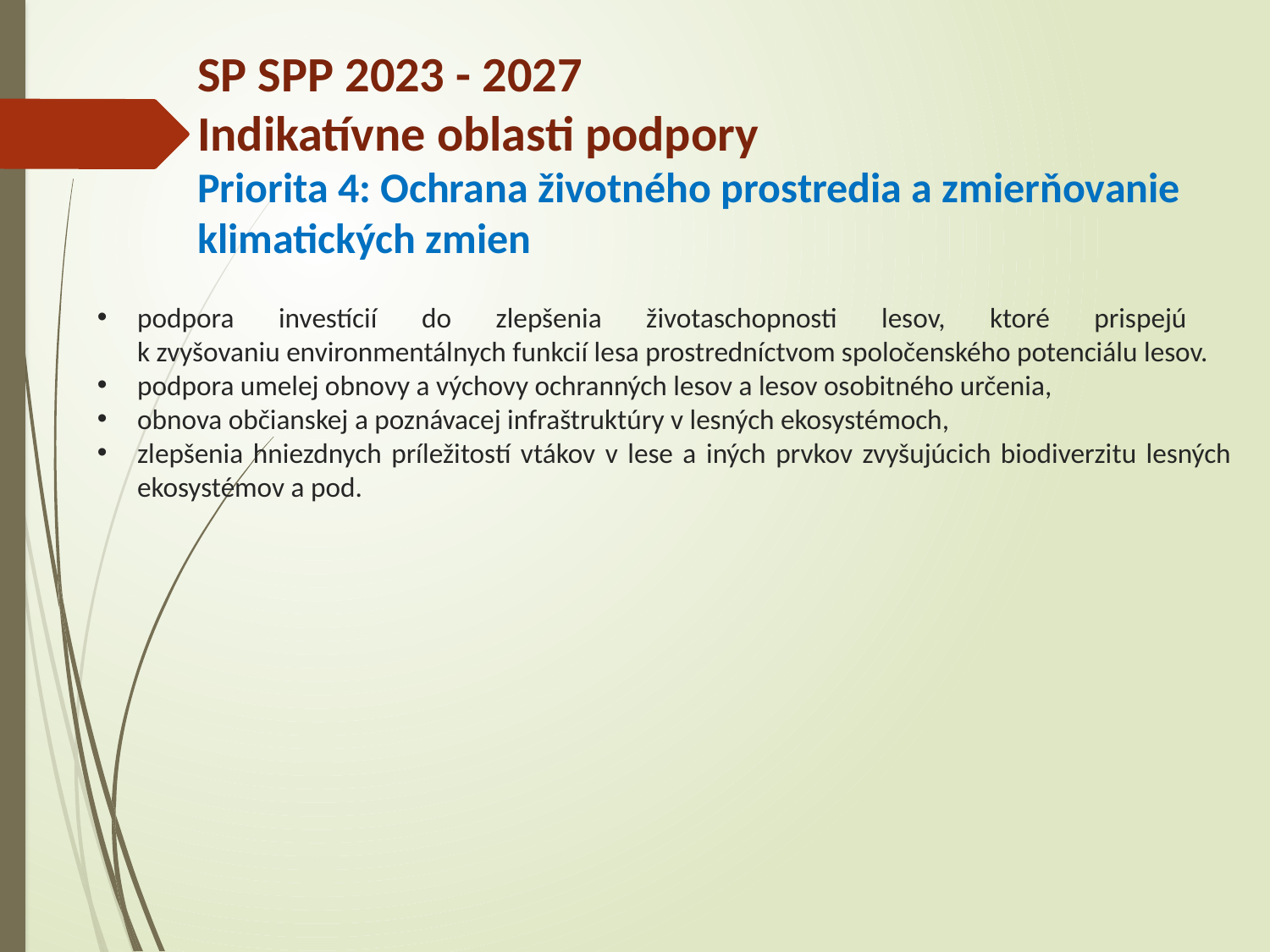

SP SPP 2023 - 2027
Indikatívne oblasti podpory
Priorita 4: Ochrana životného prostredia a zmierňovanie klimatických zmien

podpora investícií do zlepšenia životaschopnosti lesov, ktoré prispejú
k zvyšovaniu environmentálnych funkcií lesa prostredníctvom spoločenského potenciálu lesov.
podpora umelej obnovy a výchovy ochranných lesov a lesov osobitného určenia,
obnova občianskej a poznávacej infraštruktúry v lesných ekosystémoch,
zlepšenia hniezdnych príležitostí vtákov v lese a iných prvkov zvyšujúcich biodiverzitu lesných ekosystémov a pod.